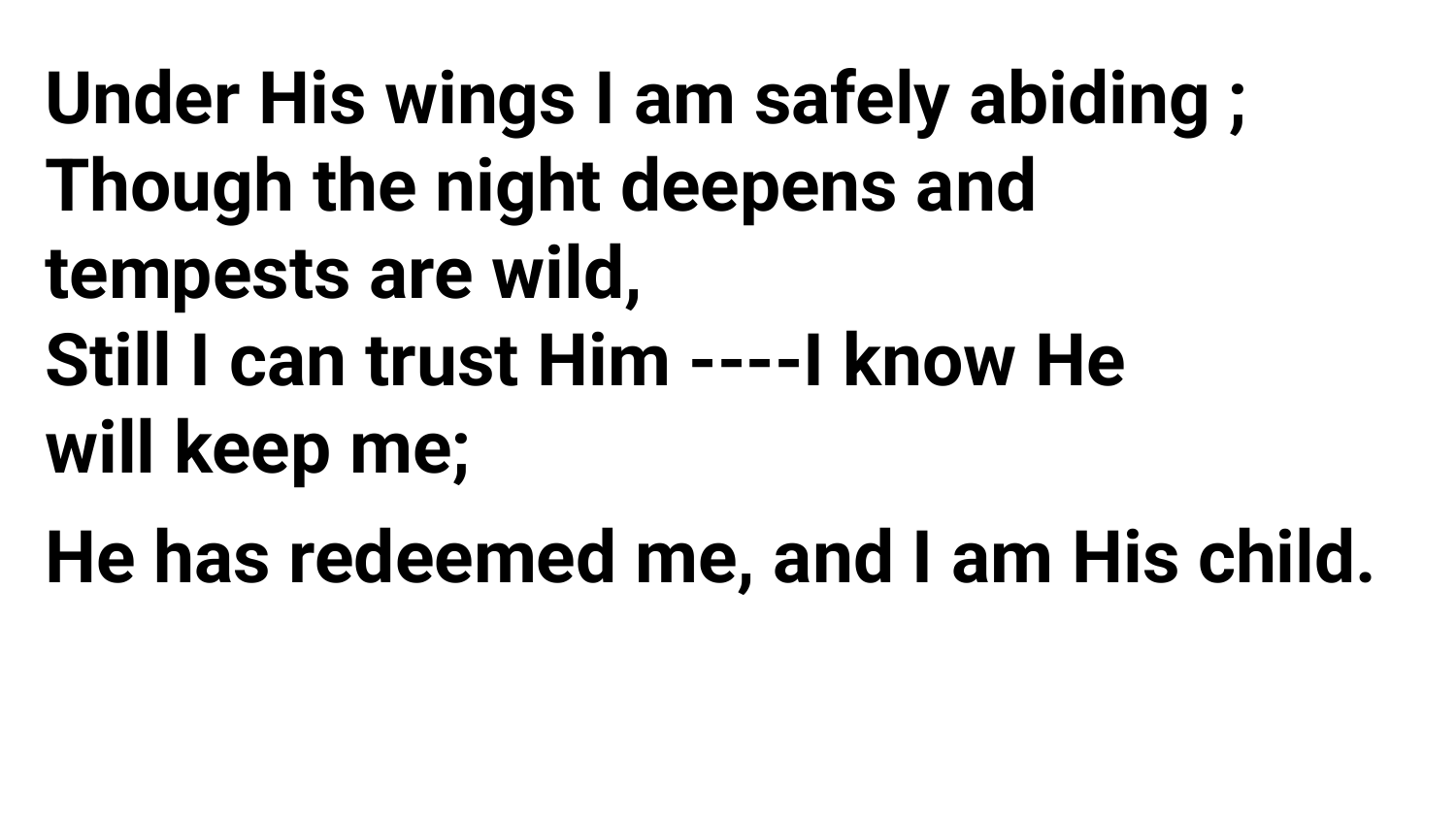

Under His wings I am safely abiding ;
Though the night deepens and
tempests are wild,
Still I can trust Him ----I know He
will keep me;
He has redeemed me, and I am His child.